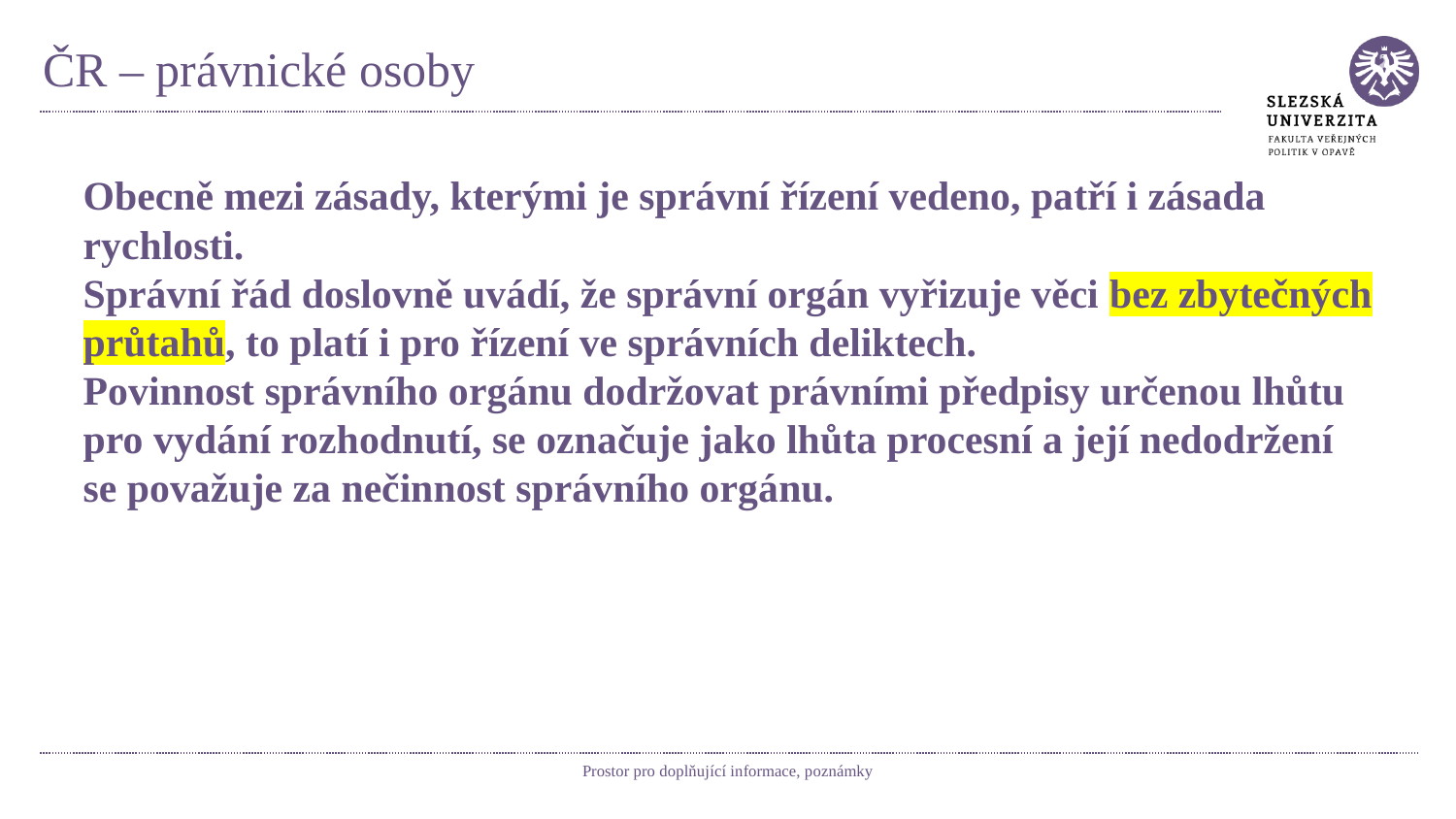

# ČR – právnické osoby
Obecně mezi zásady, kterými je správní řízení vedeno, patří i zásada rychlosti.
Správní řád doslovně uvádí, že správní orgán vyřizuje věci bez zbytečných průtahů, to platí i pro řízení ve správních deliktech.
Povinnost správního orgánu dodržovat právními předpisy určenou lhůtu pro vydání rozhodnutí, se označuje jako lhůta procesní a její nedodržení se považuje za nečinnost správního orgánu.
Prostor pro doplňující informace, poznámky